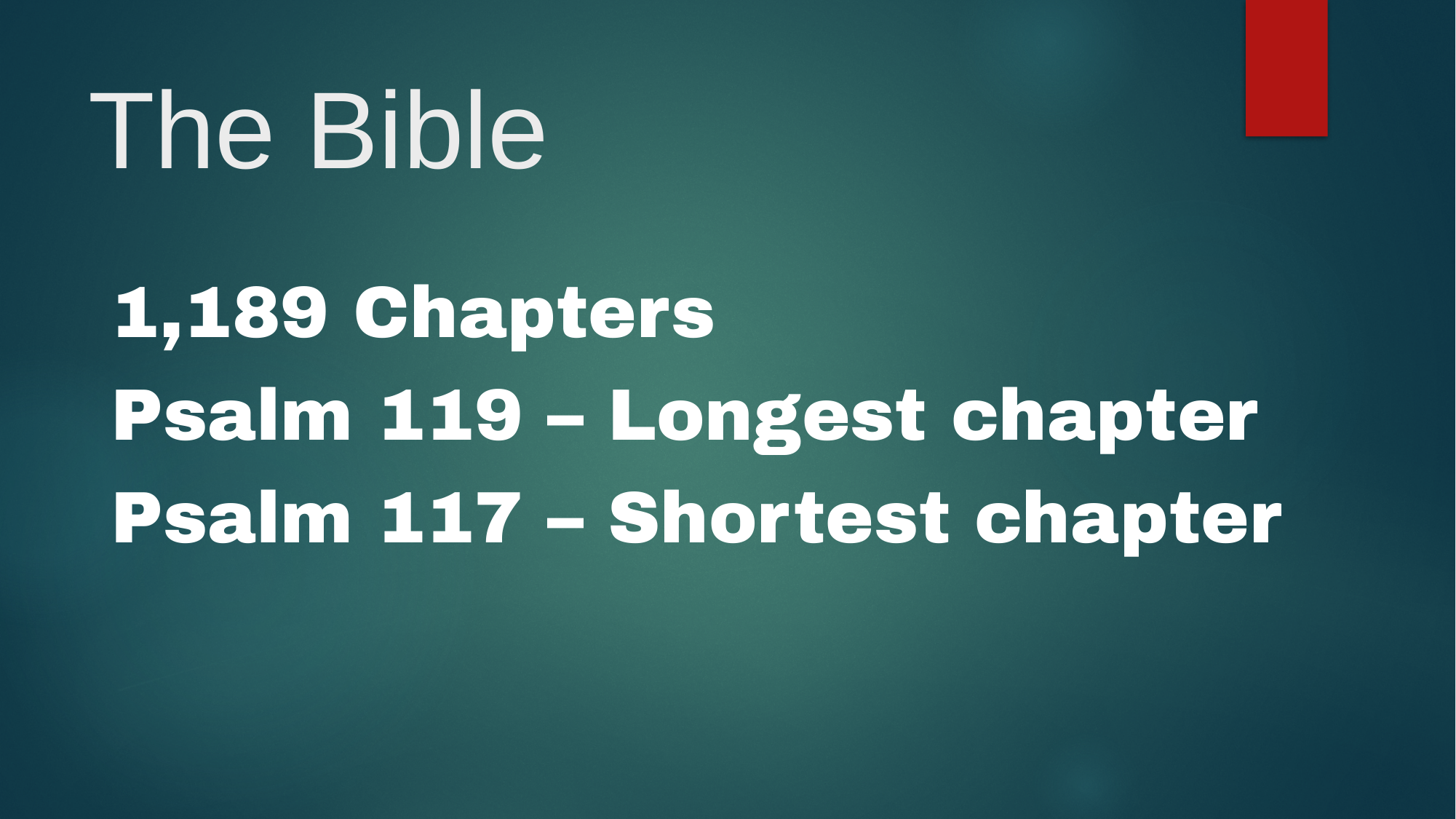

# The Bible
1,189 Chapters
Psalm 119 – Longest chapter
Psalm 117 – Shortest chapter